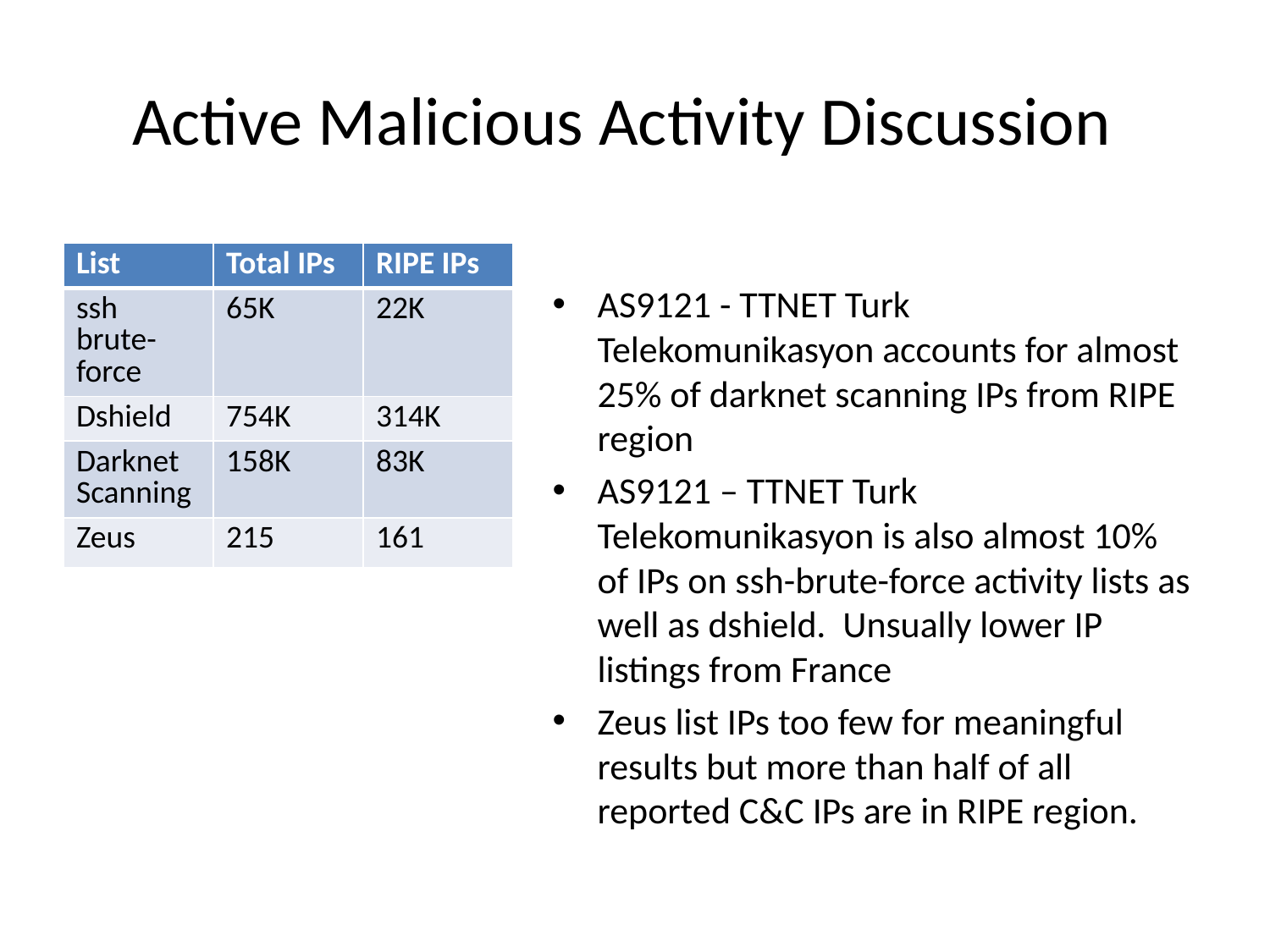

# Active Malicious Activity Discussion

AS9121 - TTNET Turk Telekomunikasyon accounts for almost 25% of darknet scanning IPs from RIPE region
AS9121 – TTNET Turk Telekomunikasyon is also almost 10% of IPs on ssh-brute-force activity lists as well as dshield.  Unsually lower IP listings from France
Zeus list IPs too few for meaningful results but more than half of all reported C&C IPs are in RIPE region.
| List | Total IPs | RIPE IPs |
| --- | --- | --- |
| ssh brute-force | 65K | 22K |
| Dshield | 754K | 314K |
| Darknet Scanning | 158K | 83K |
| Zeus | 215 | 161 |